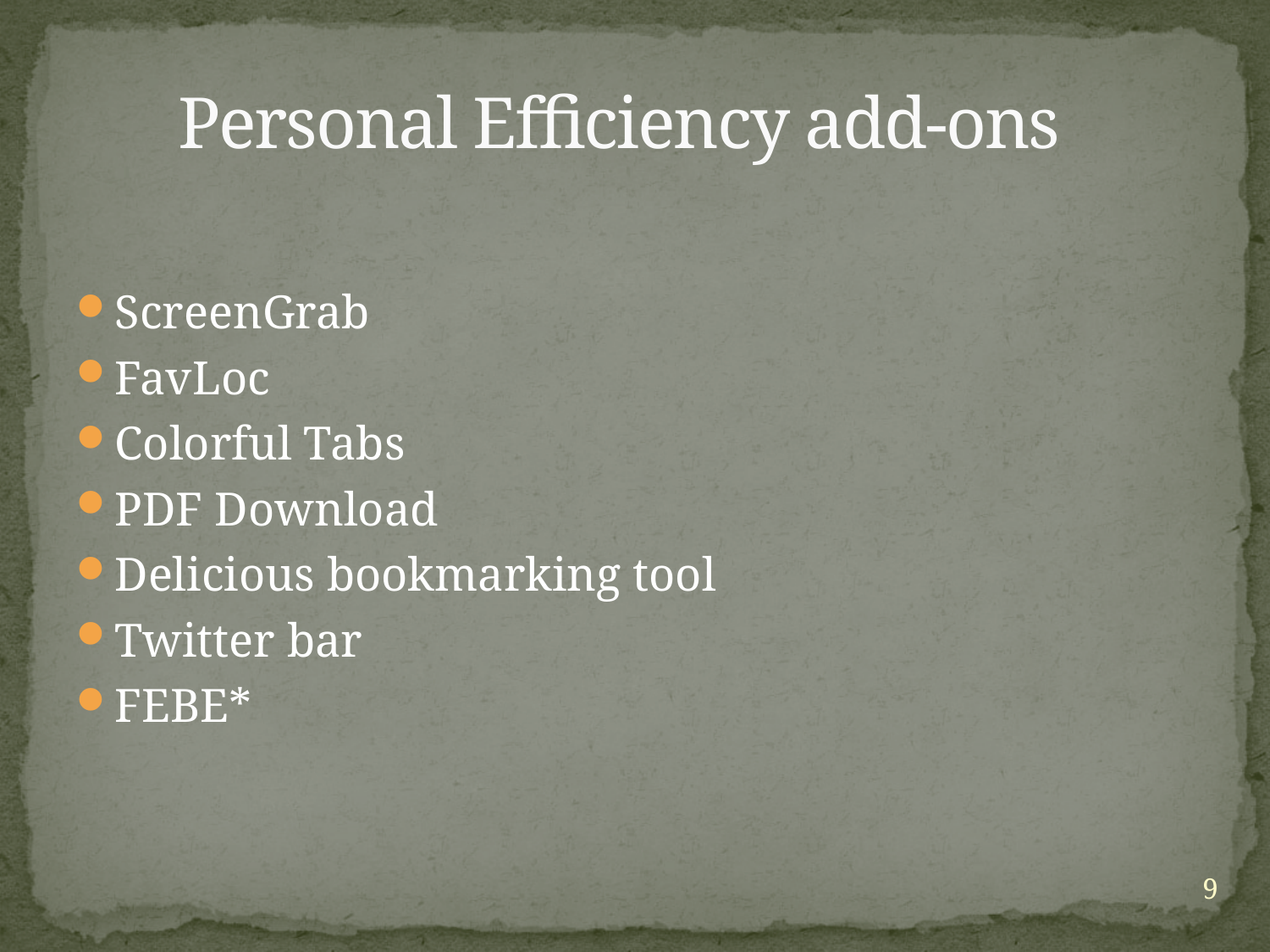

# Personal Efficiency add-ons

ScreenGrab
FavLoc
Colorful Tabs
PDF Download
Delicious bookmarking tool
Twitter bar
FEBE*
9